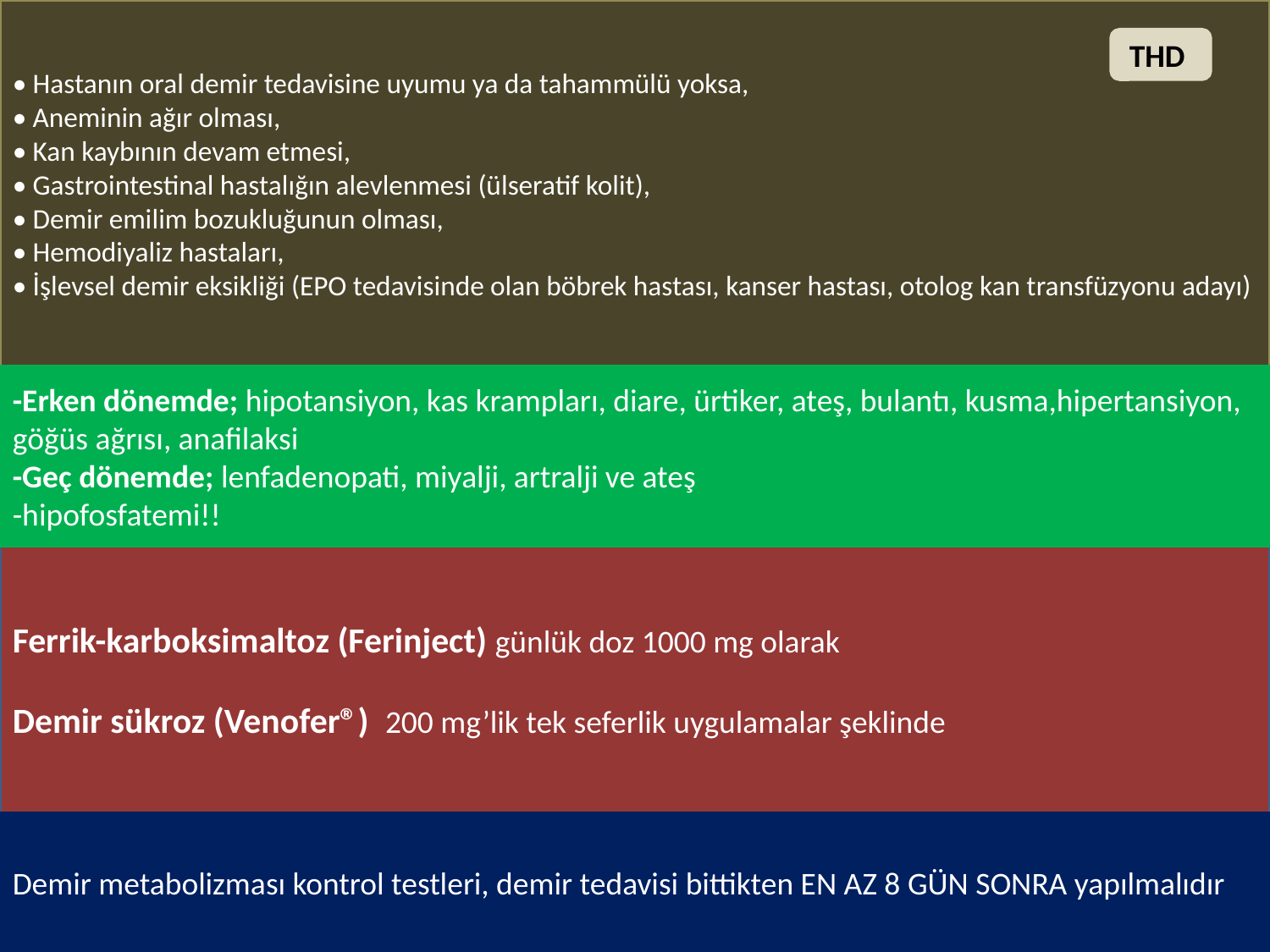

• Hastanın oral demir tedavisine uyumu ya da tahammülü yoksa,
• Aneminin ağır olması,
• Kan kaybının devam etmesi,
• Gastrointestinal hastalığın alevlenmesi (ülseratif kolit),
• Demir emilim bozukluğunun olması,
• Hemodiyaliz hastaları,
• İşlevsel demir eksikliği (EPO tedavisinde olan böbrek hastası, kanser hastası, otolog kan transfüzyonu adayı)
#
THD

-Erken dönemde; hipotansiyon, kas krampları, diare, ürtiker, ateş, bulantı, kusma,hipertansiyon, göğüs ağrısı, anafilaksi
-Geç dönemde; lenfadenopati, miyalji, artralji ve ateş
-hipofosfatemi!!
Ferrik-karboksimaltoz (Ferinject) günlük doz 1000 mg olarak

Demir sükroz (Venofer®)  200 mg’lik tek seferlik uygulamalar şeklinde
Demir metabolizması kontrol testleri, demir tedavisi bittikten EN AZ 8 GÜN SONRA yapılmalıdır